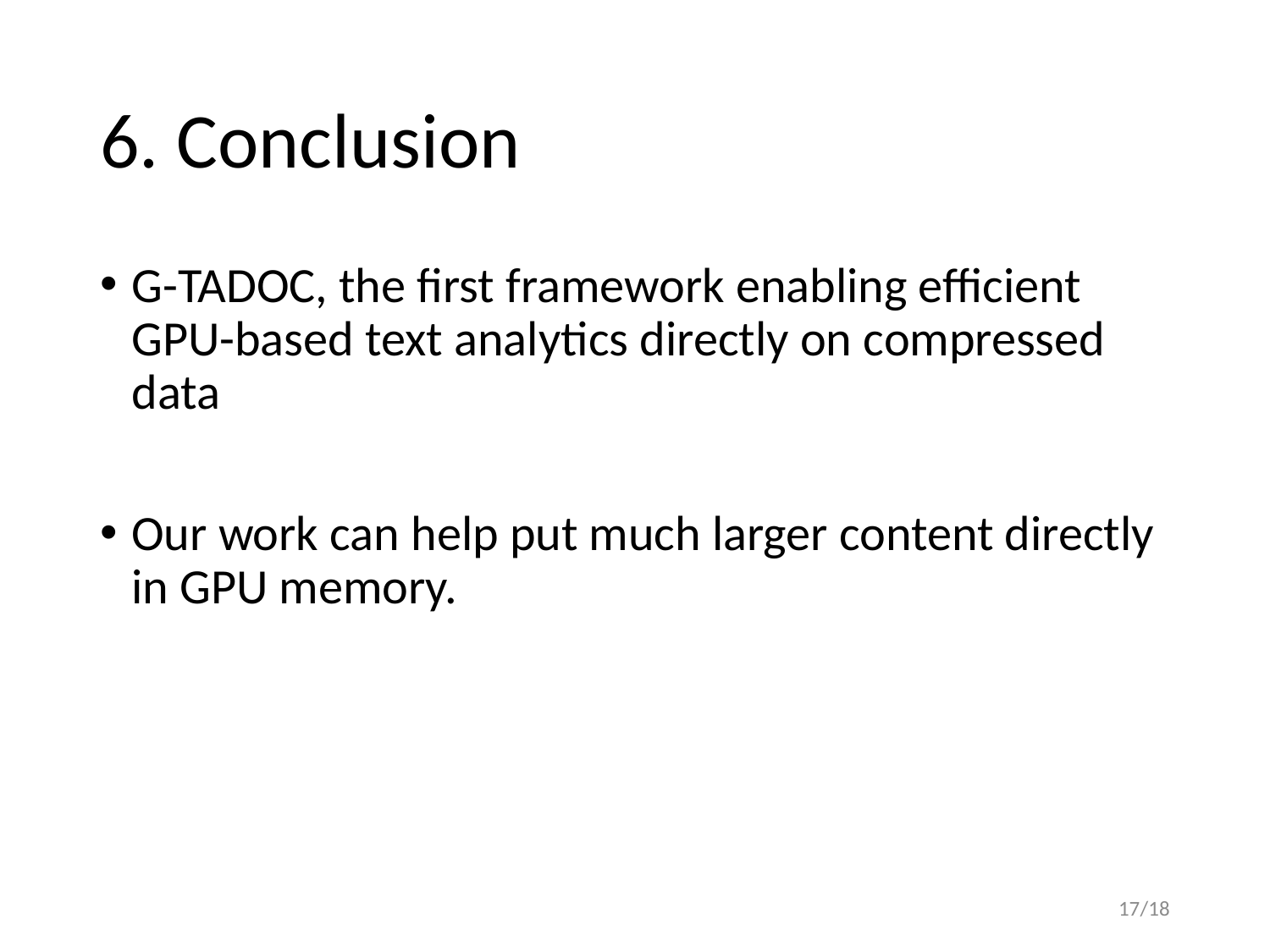

# 6. Conclusion
G-TADOC, the first framework enabling efficient GPU-based text analytics directly on compressed data

Our work can help put much larger content directly in GPU memory.

17/18